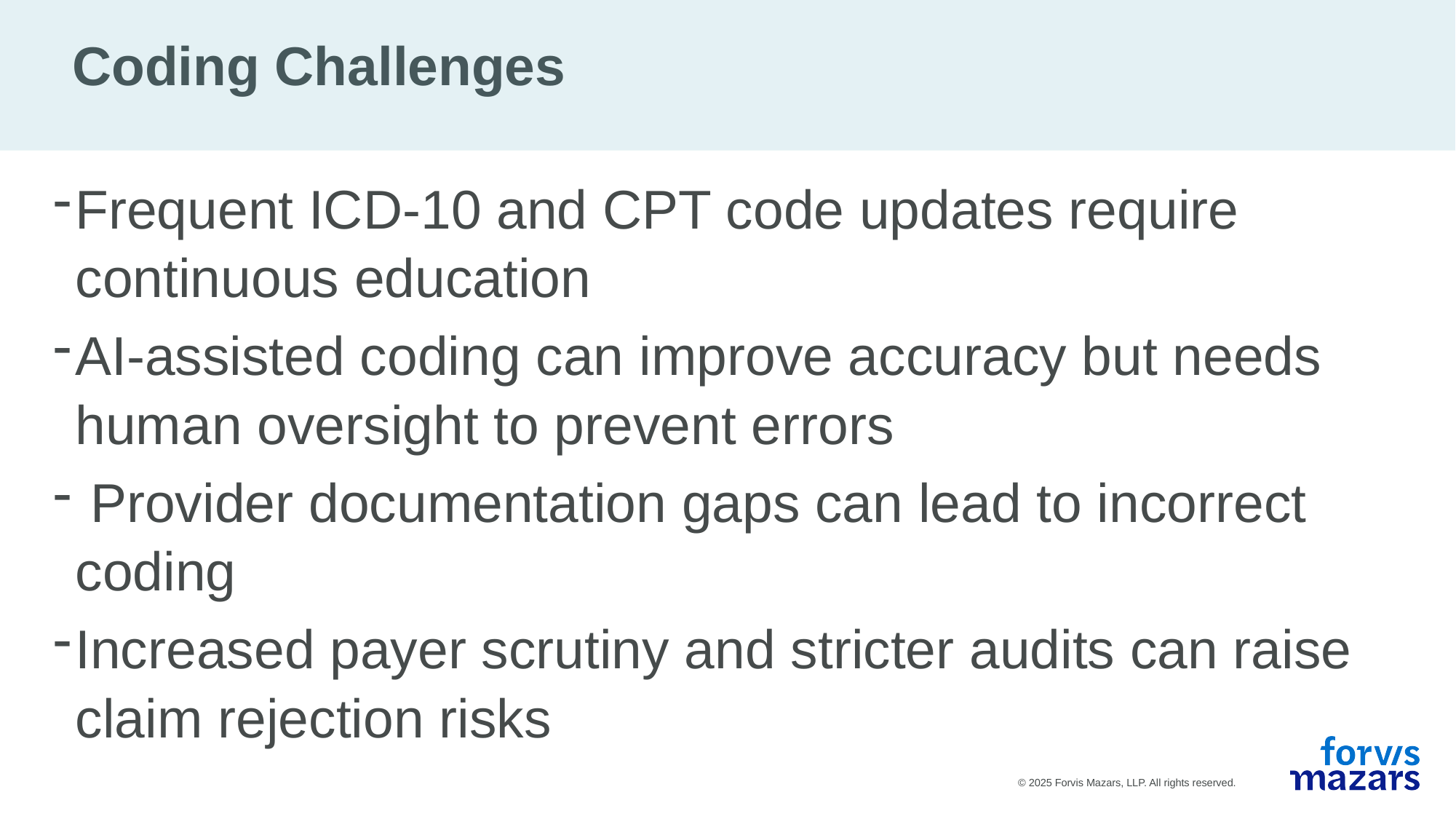

Coding Challenges
Frequent ICD-10 and CPT code updates require continuous education
AI-assisted coding can improve accuracy but needs human oversight to prevent errors
 Provider documentation gaps can lead to incorrect coding
Increased payer scrutiny and stricter audits can raise claim rejection risks